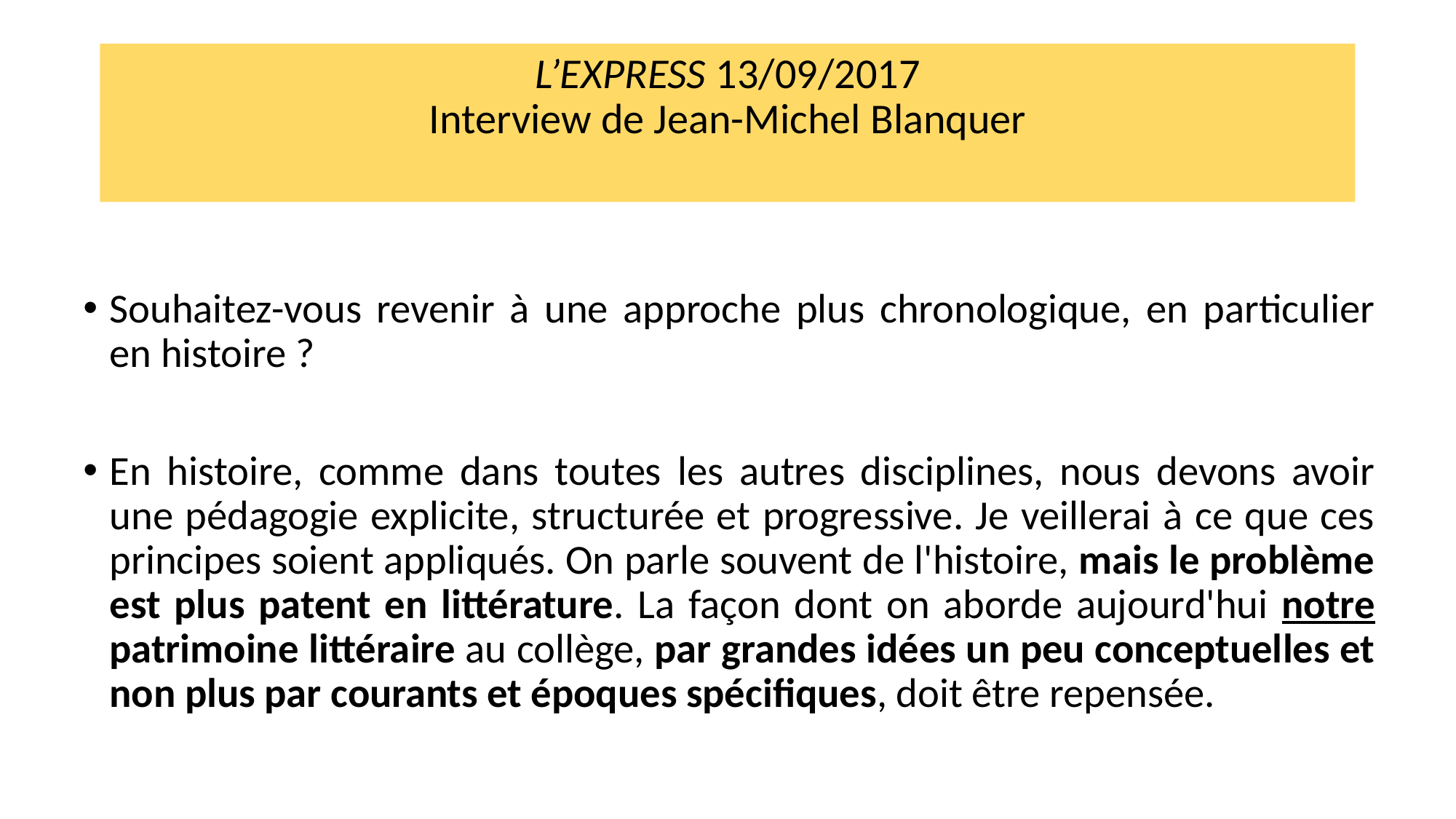

# L’EXPRESS 13/09/2017 Interview de Jean-Michel Blanquer

Souhaitez-vous revenir à une approche plus chronologique, en particulier en histoire ?

En histoire, comme dans toutes les autres disciplines, nous devons avoir une pédagogie explicite, structurée et progressive. Je veillerai à ce que ces principes soient appliqués. On parle souvent de l'histoire, mais le problème est plus patent en littérature. La façon dont on aborde aujourd'hui notre patrimoine littéraire au collège, par grandes idées un peu conceptuelles et non plus par courants et époques spécifiques, doit être repensée.